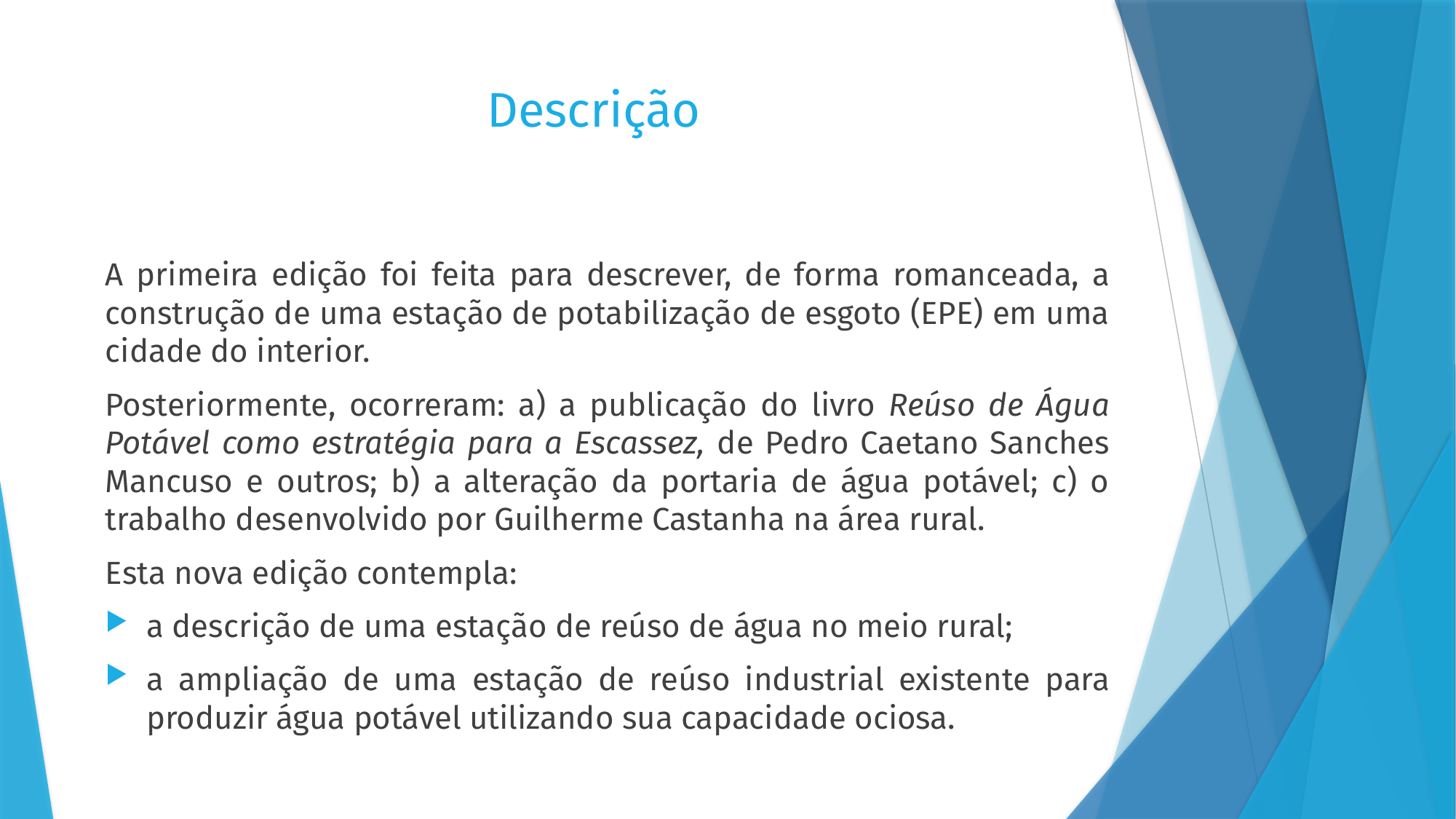

# Descrição
A primeira edição foi feita para descrever, de forma romanceada, a construção de uma estação de potabilização de esgoto (EPE) em uma cidade do interior.
Posteriormente, ocorreram: a) a publicação do livro Reúso de Água Potável como estratégia para a Escassez, de Pedro Caetano Sanches Mancuso e outros; b) a alteração da portaria de água potável; c) o trabalho desenvolvido por Guilherme Castanha na área rural.
Esta nova edição contempla:
a descrição de uma estação de reúso de água no meio rural;
a ampliação de uma estação de reúso industrial existente para produzir água potável utilizando sua capacidade ociosa.